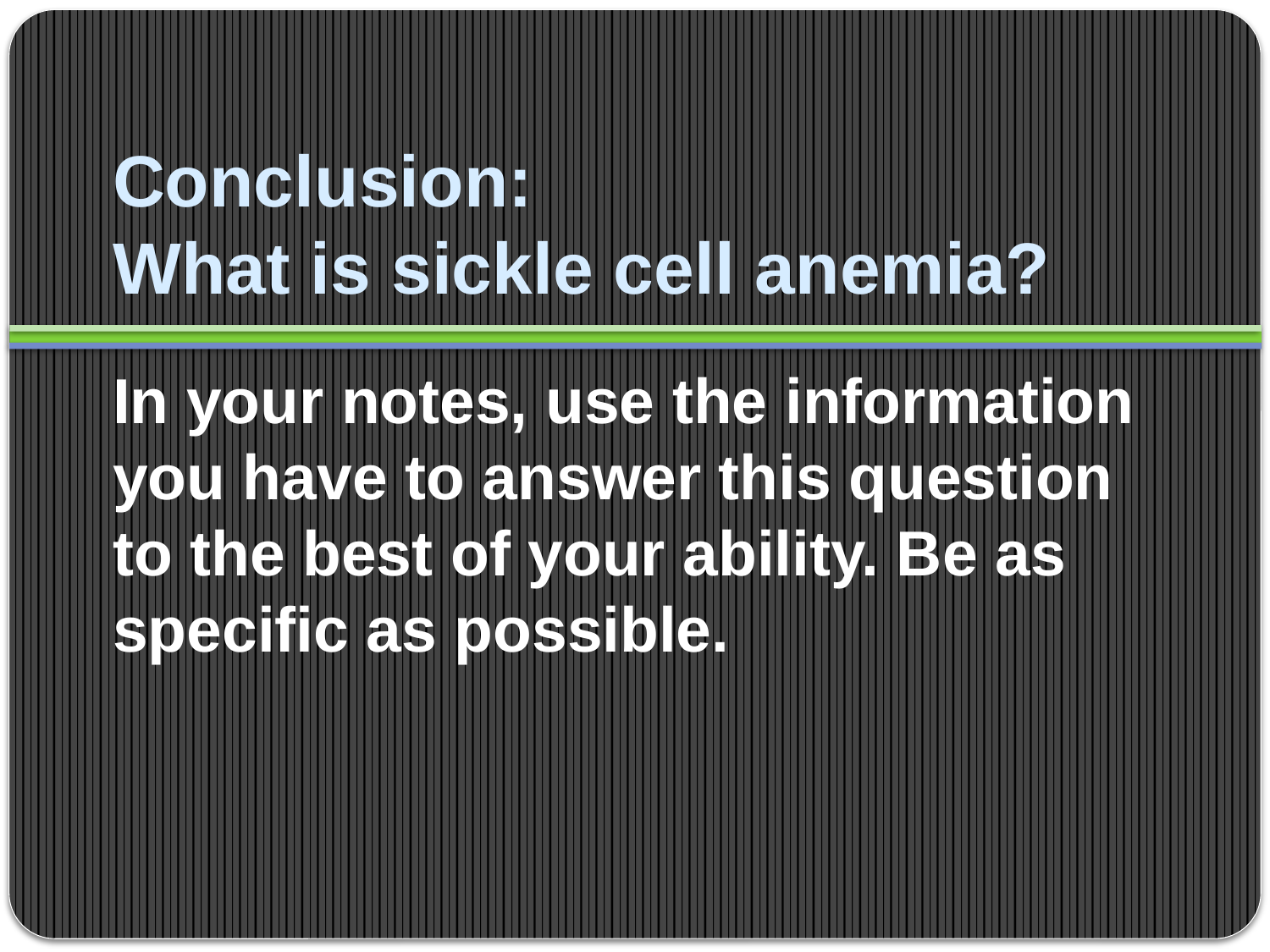

# Conclusion: What is sickle cell anemia?
In your notes, use the information you have to answer this question to the best of your ability. Be as specific as possible.